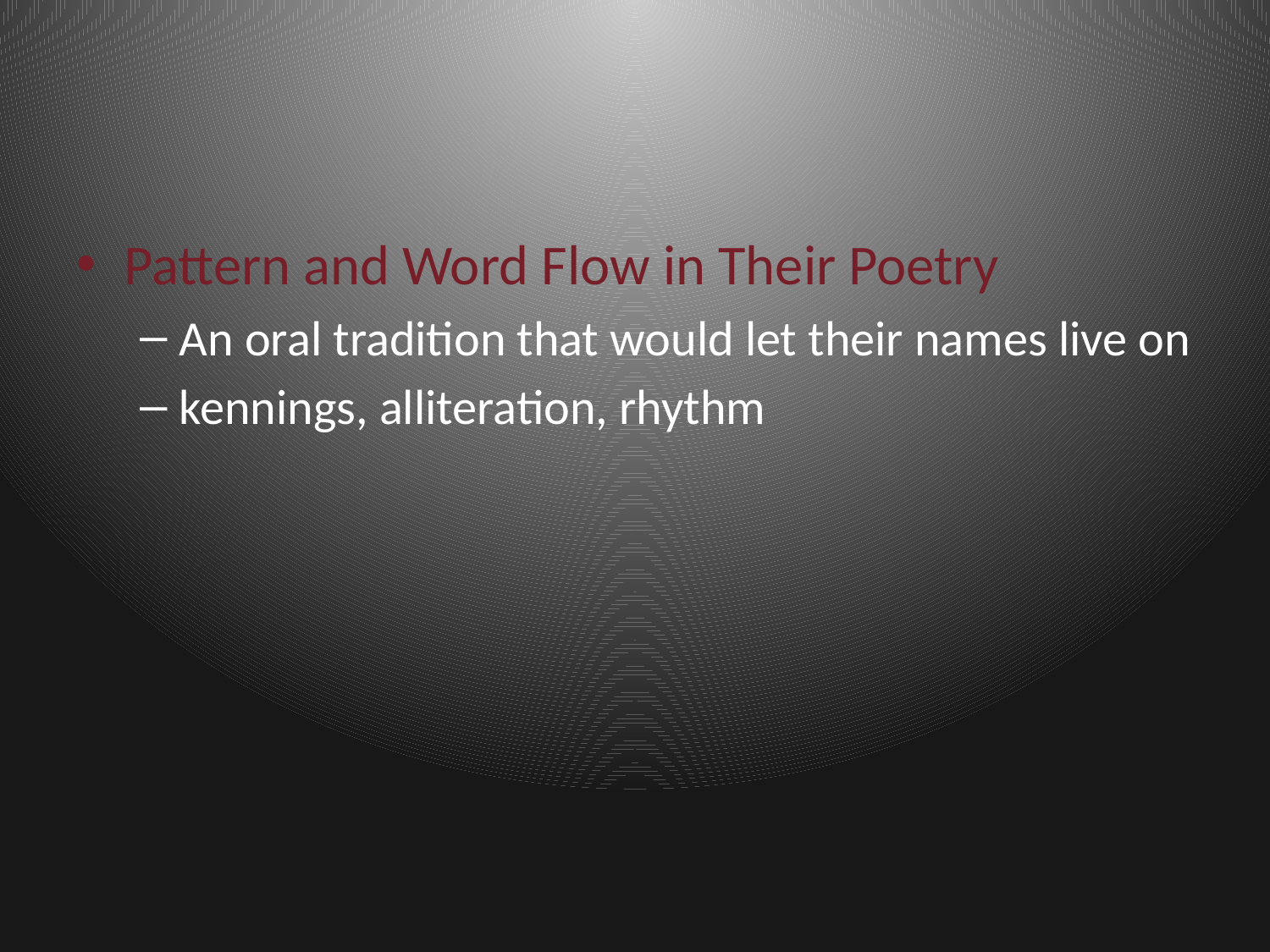

Pattern and Word Flow in Their Poetry
An oral tradition that would let their names live on
kennings, alliteration, rhythm